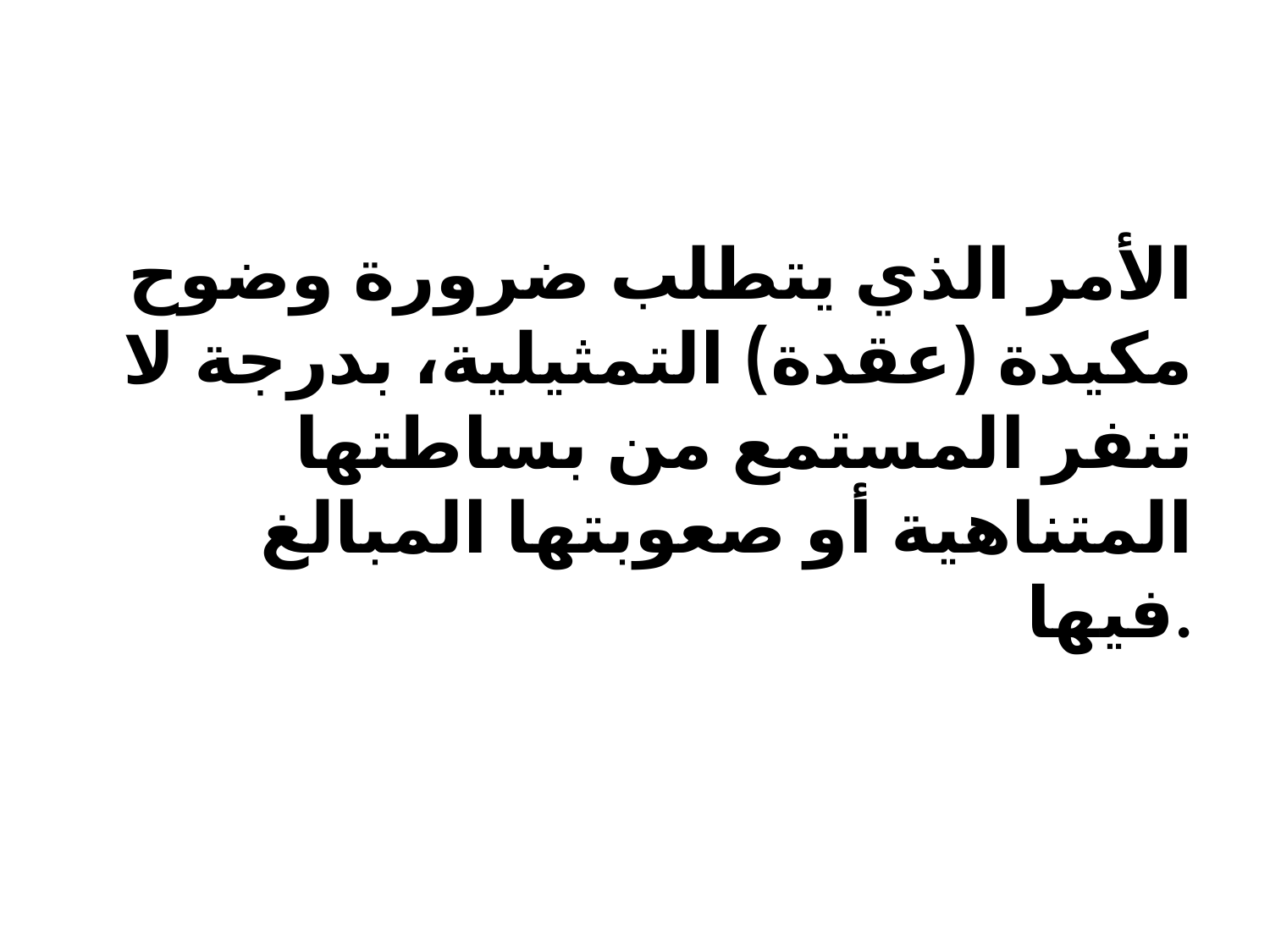

#
الأمر الذي يتطلب ضرورة وضوح مكيدة (عقدة) التمثيلية، بدرجة لا تنفر المستمع من بساطتها المتناهية أو صعوبتها المبالغ فيها.